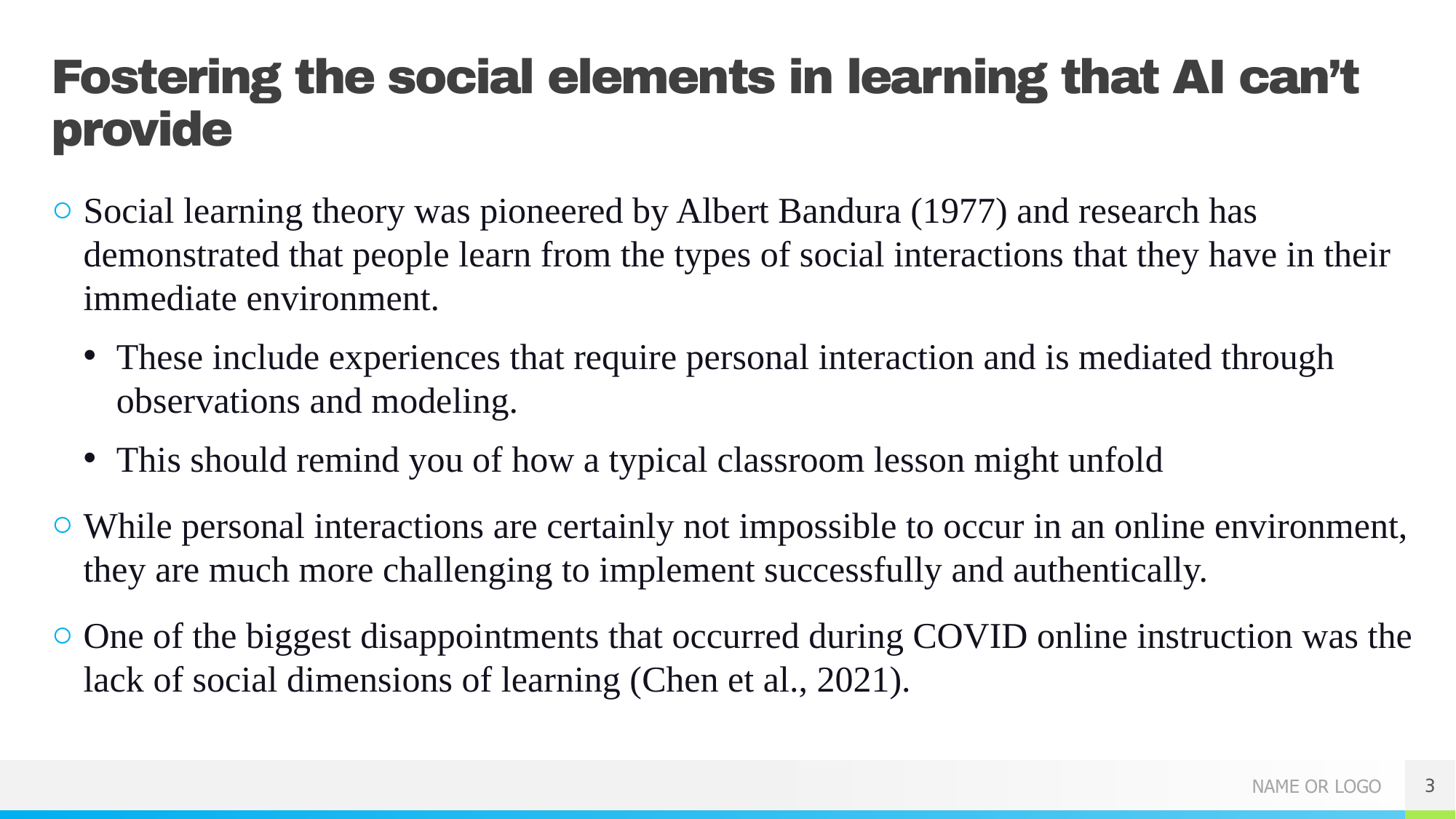

# Fostering the social elements in learning that AI can’t provide
Social learning theory was pioneered by Albert Bandura (1977) and research has demonstrated that people learn from the types of social interactions that they have in their immediate environment.
These include experiences that require personal interaction and is mediated through observations and modeling.
This should remind you of how a typical classroom lesson might unfold
While personal interactions are certainly not impossible to occur in an online environment, they are much more challenging to implement successfully and authentically.
One of the biggest disappointments that occurred during COVID online instruction was the lack of social dimensions of learning (Chen et al., 2021).
3